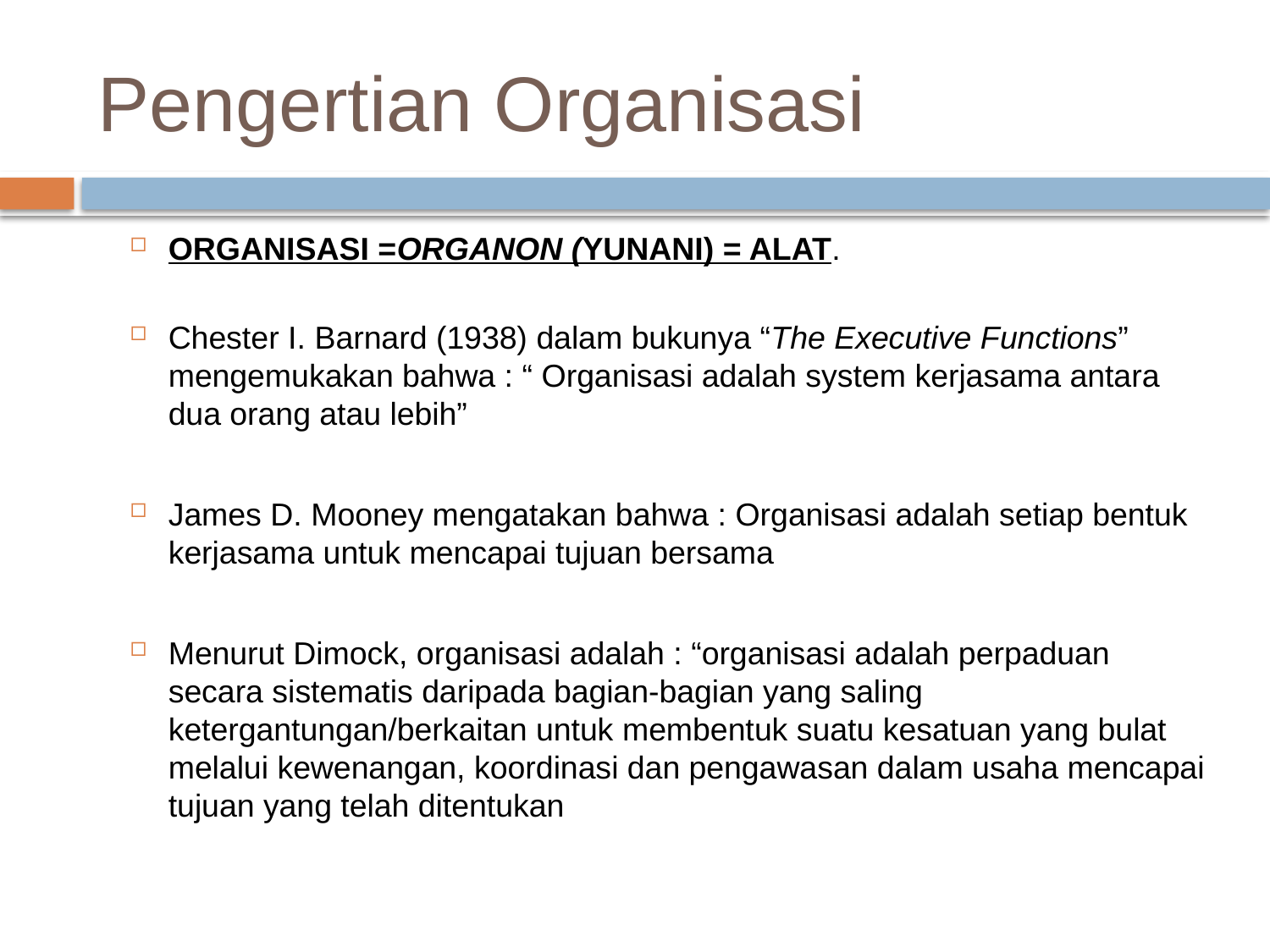

# Pengertian Organisasi
ORGANISASI =ORGANON (YUNANI) = ALAT.
Chester I. Barnard (1938) dalam bukunya “The Executive Functions” mengemukakan bahwa : “ Organisasi adalah system kerjasama antara dua orang atau lebih”

James D. Mooney mengatakan bahwa : Organisasi adalah setiap bentuk kerjasama untuk mencapai tujuan bersama

Menurut Dimock, organisasi adalah : “organisasi adalah perpaduan secara sistematis daripada bagian-bagian yang saling ketergantungan/berkaitan untuk membentuk suatu kesatuan yang bulat melalui kewenangan, koordinasi dan pengawasan dalam usaha mencapai tujuan yang telah ditentukan